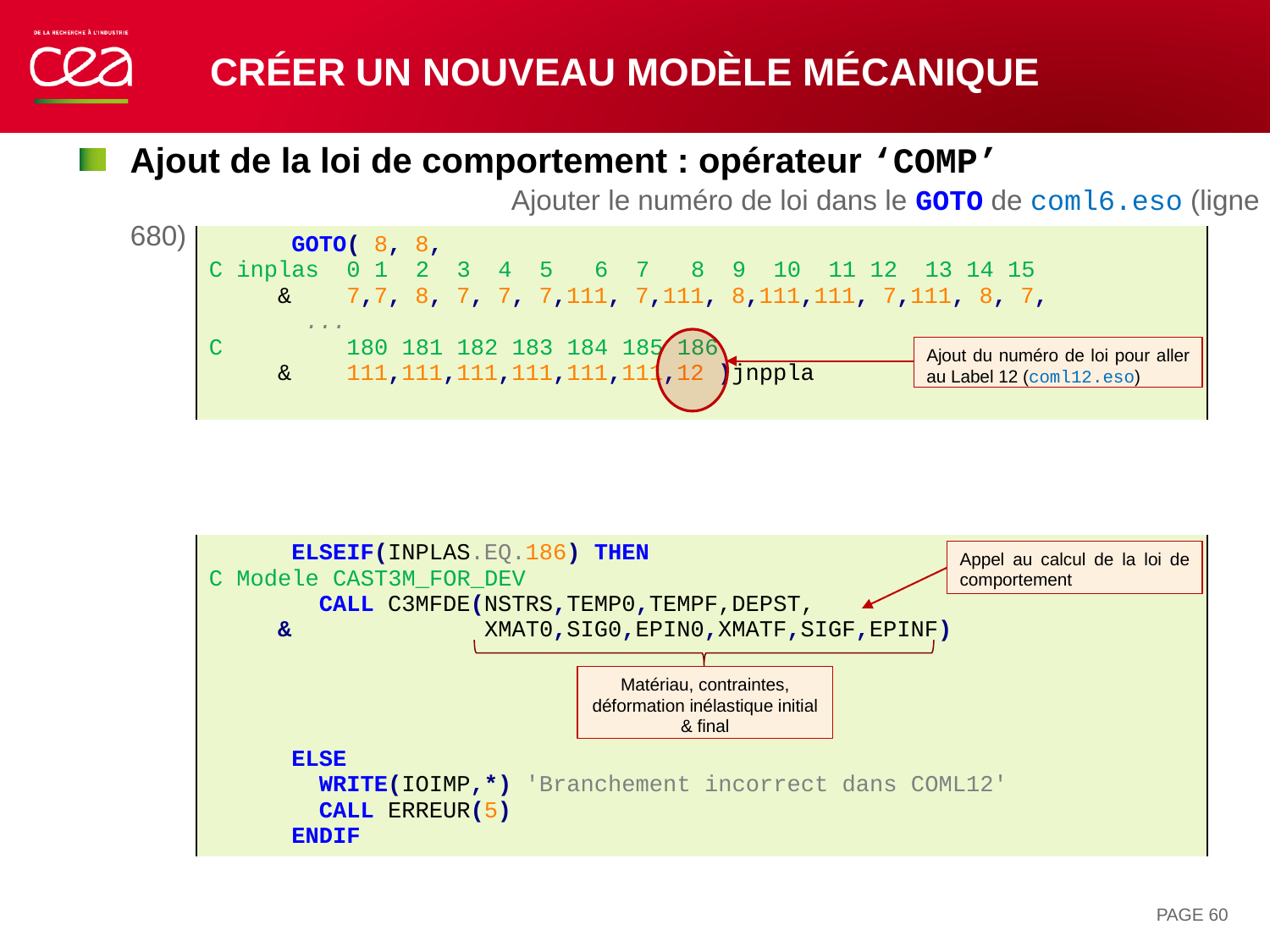

# Créer un nouveau modèle mécanique
Ajout de la loi de comportement : opérateur ‘COMP’
			Ajouter le numéro de loi dans le GOTO de coml6.eso (ligne 680)

         Ajouter l’appel a la loi de comportement dans coml12.eso

| GOTO( 8, 8, C inplas 0 1 2 3 4 5 6 7 8 9 10 11 12 13 14 15 & 7,7, 8, 7, 7, 7,111, 7,111, 8,111,111, 7,111, 8, 7, ... C 180 181 182 183 184 185 186 & 111,111,111,111,111,111,12 )jnppla |
| --- |

Ajout du numéro de loi pour aller au Label 12 (coml12.eso)

| ELSEIF(INPLAS.EQ.186) THEN C Modele CAST3M\_FOR\_DEV CALL C3MFDE(NSTRS,TEMP0,TEMPF,DEPST, & XMAT0,SIG0,EPIN0,XMATF,SIGF,EPINF) ELSE WRITE(IOIMP,\*) 'Branchement incorrect dans COML12' CALL ERREUR(5) ENDIF |
| --- |
Appel au calcul de la loi de comportement
Matériau, contraintes, déformation inélastique initial & final
PAGE 60